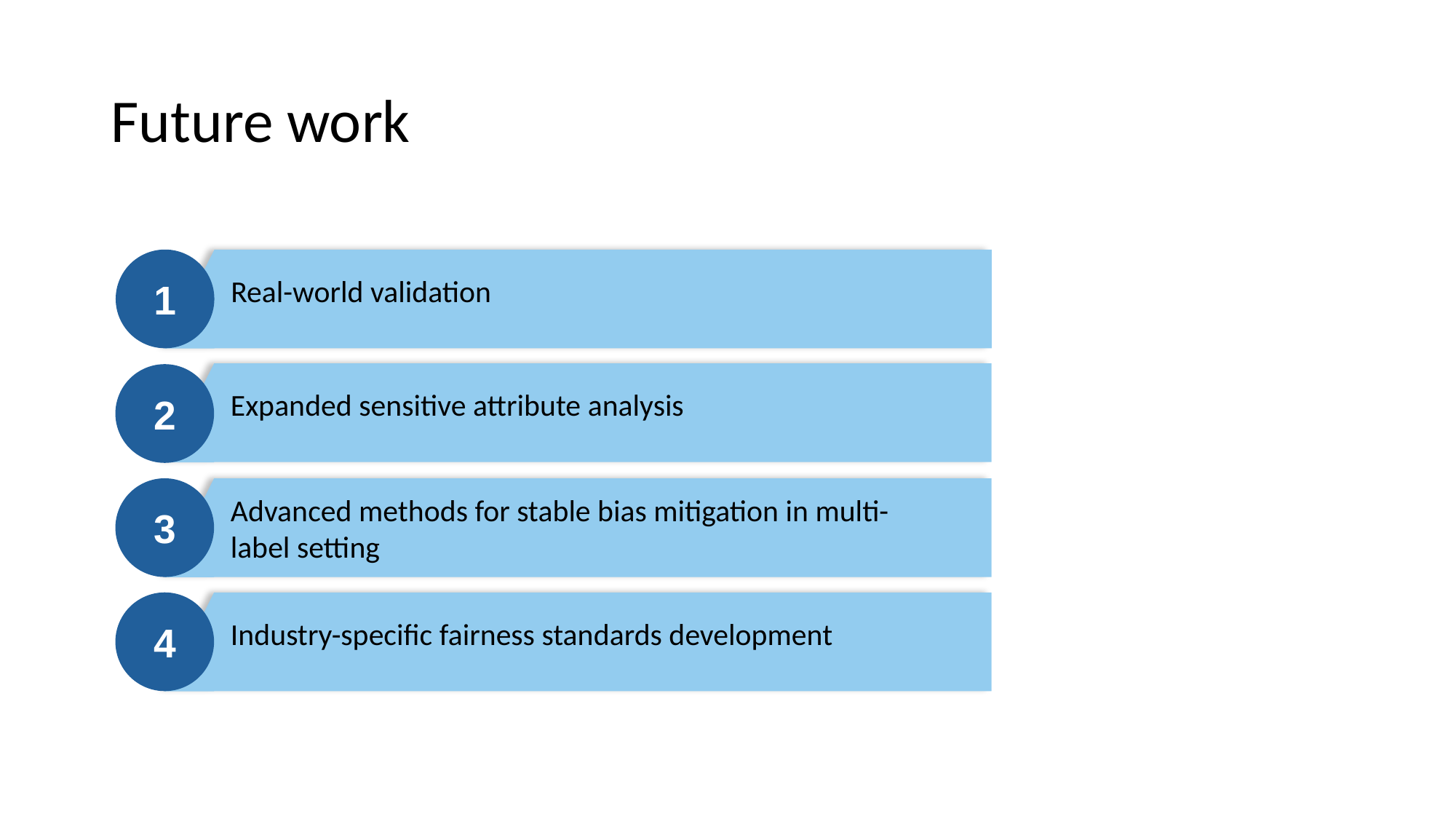

# Future work

1
Real-world validation

2
Expanded sensitive attribute analysis

3
Advanced methods for stable bias mitigation in multi-label setting

4
Industry-specific fairness standards development